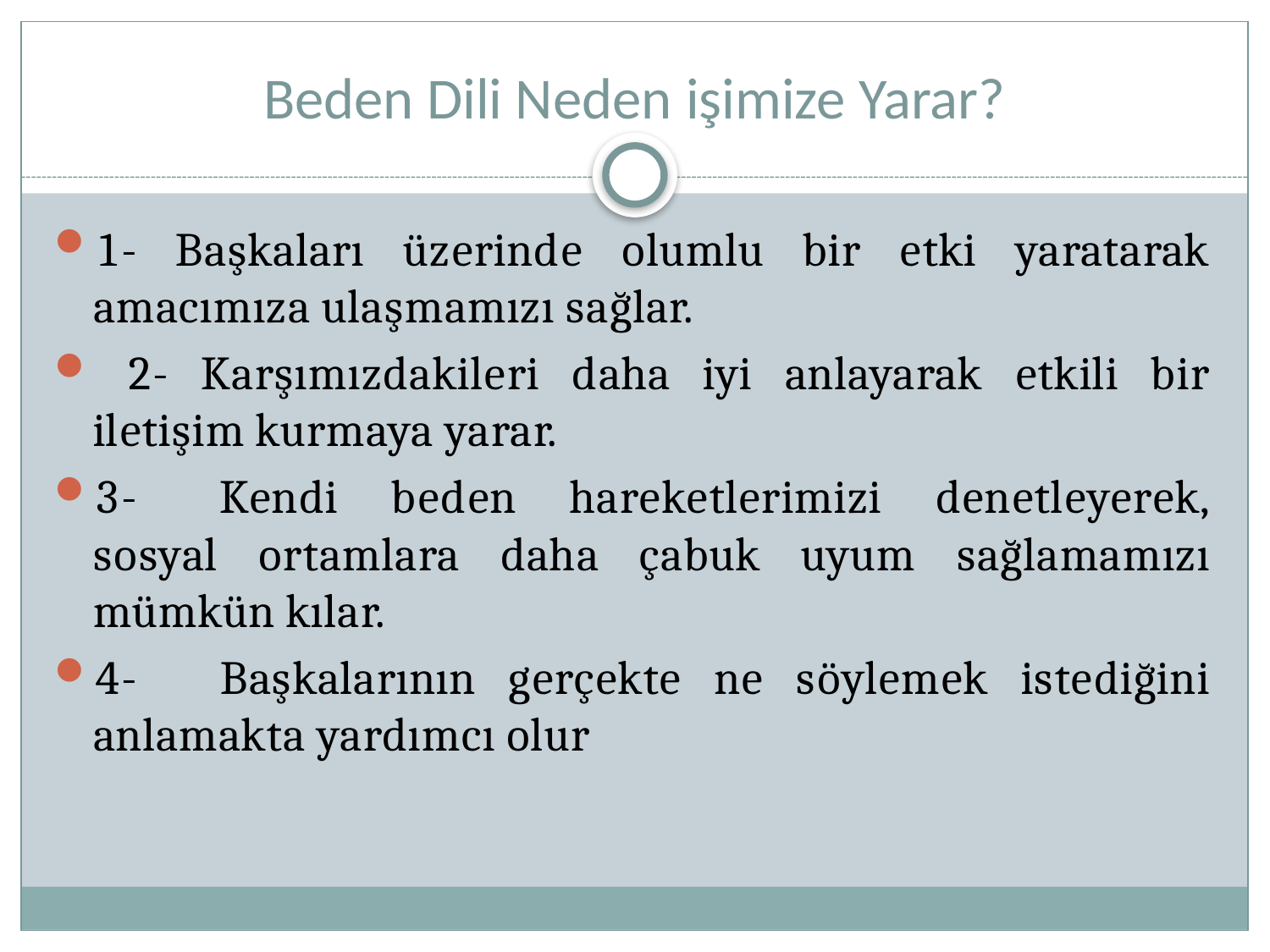

# Beden Dili Neden işimize Yarar?
1- Başkaları üzerinde olumlu bir etki yaratarak amacımıza ulaşmamızı sağlar.
 2- Karşımızdakileri daha iyi anlayarak etkili bir iletişim kurmaya yarar.
3-	Kendi beden hareketlerimizi denetleyerek, sosyal ortamlara daha çabuk uyum sağlamamızı mümkün kılar.
4-	Başkalarının gerçekte ne söylemek istediğini anlamakta yardımcı olur